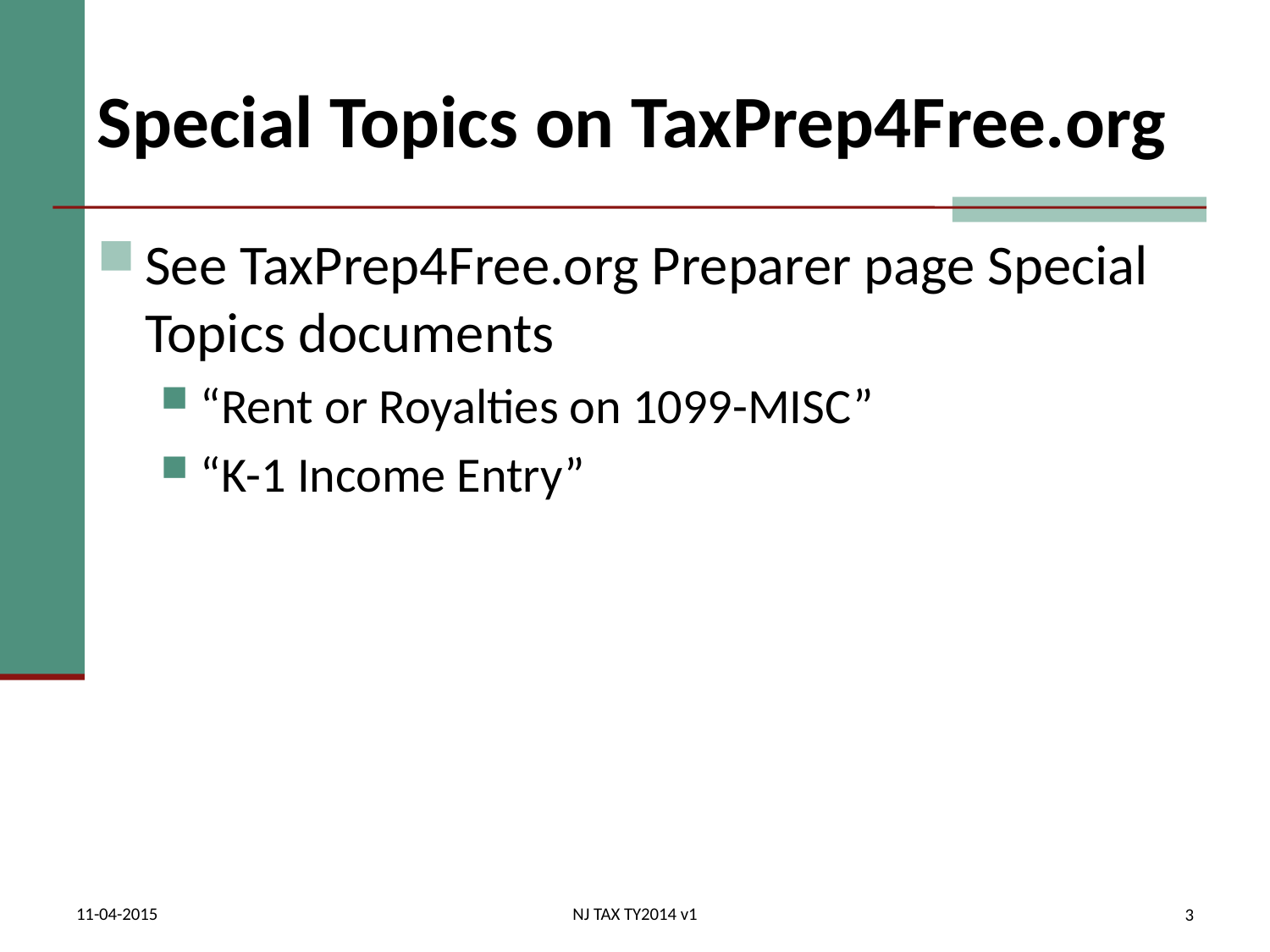

# Special Topics on TaxPrep4Free.org
See TaxPrep4Free.org Preparer page Special Topics documents
“Rent or Royalties on 1099-MISC”
“K-1 Income Entry”
11-04-2015
NJ TAX TY2014 v1
3